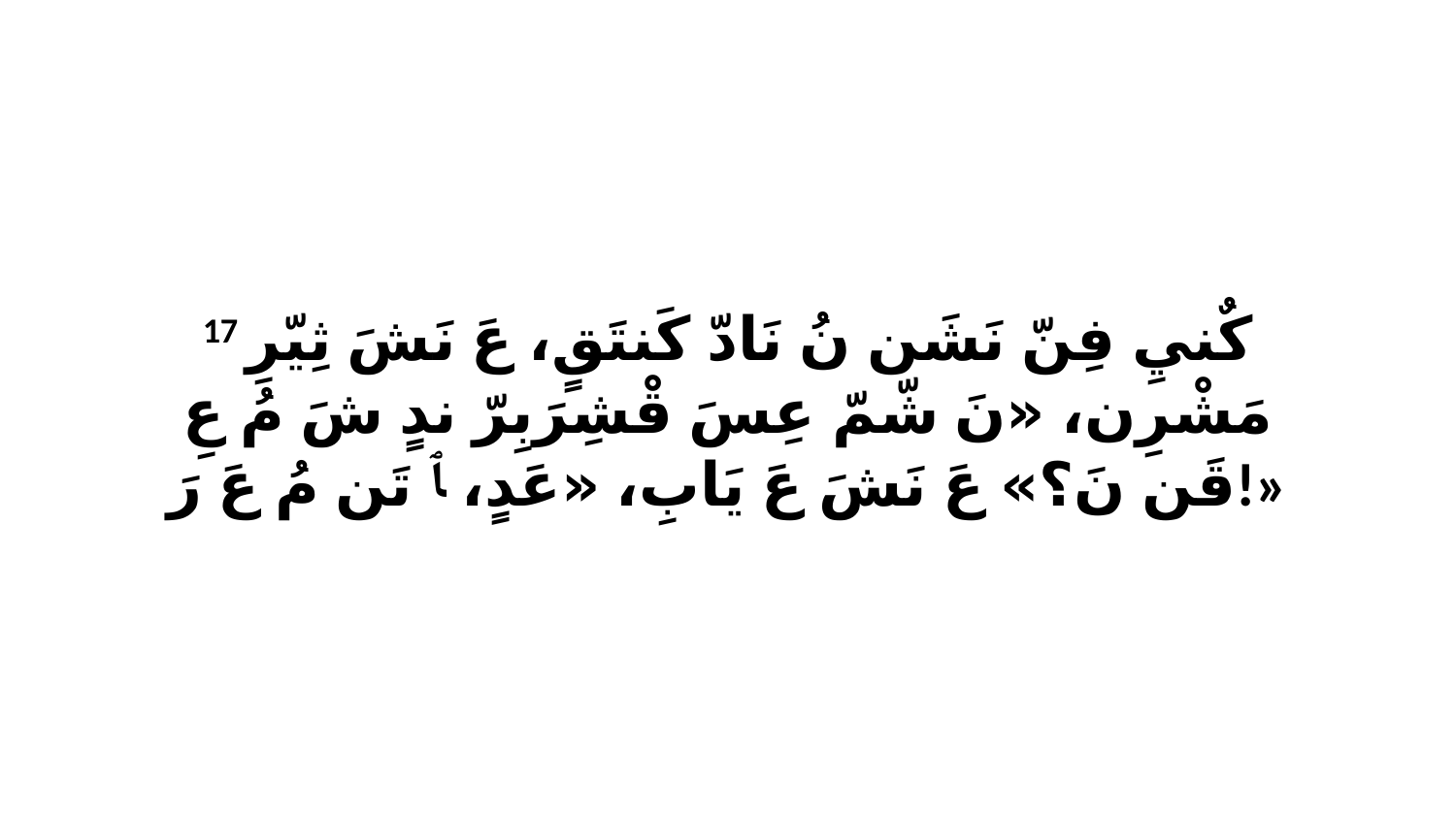

17 كٌنيِ فِنّ نَشَن نُ نَادّ كَنتَقٍ، عَ نَشَ ثِيّرِ مَشْرِن، «نَ شّمّ عِسَ قْشِرَبِرّ ندٍ شَ مُ عِ قَن نَ؟» عَ نَشَ عَ يَابِ، «عَدٍ، ﭑ تَن مُ عَ رَ!»